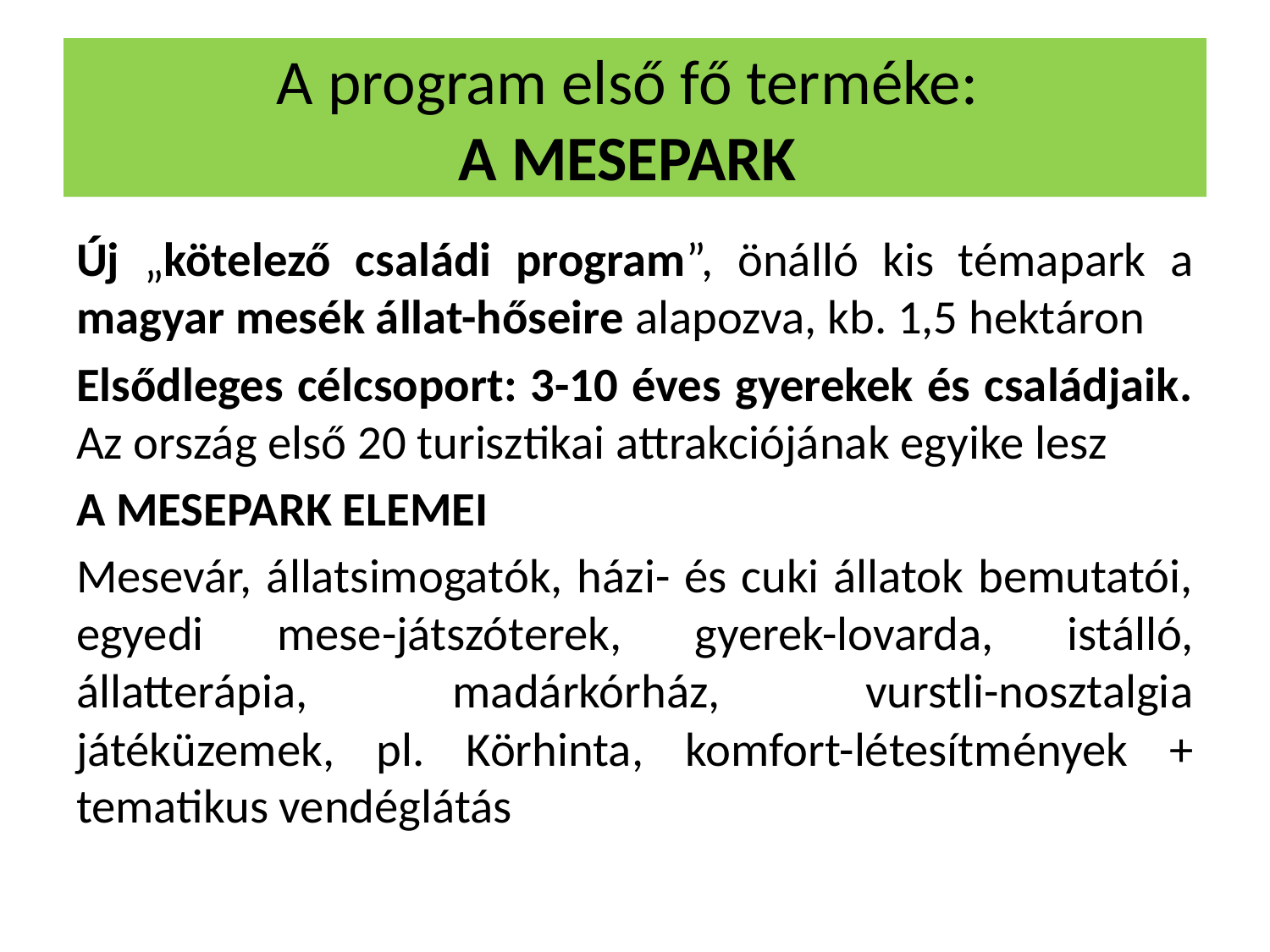

# A program első fő terméke: A MESEPARK
Új „kötelező családi program”, önálló kis témapark a magyar mesék állat-hőseire alapozva, kb. 1,5 hektáron
Elsődleges célcsoport: 3-10 éves gyerekek és családjaik. Az ország első 20 turisztikai attrakciójának egyike lesz
A MESEPARK ELEMEI
Mesevár, állatsimogatók, házi- és cuki állatok bemutatói, egyedi mese-játszóterek, gyerek-lovarda, istálló, állatterápia, madárkórház, vurstli-nosztalgia játéküzemek, pl. Körhinta, komfort-létesítmények + tematikus vendéglátás